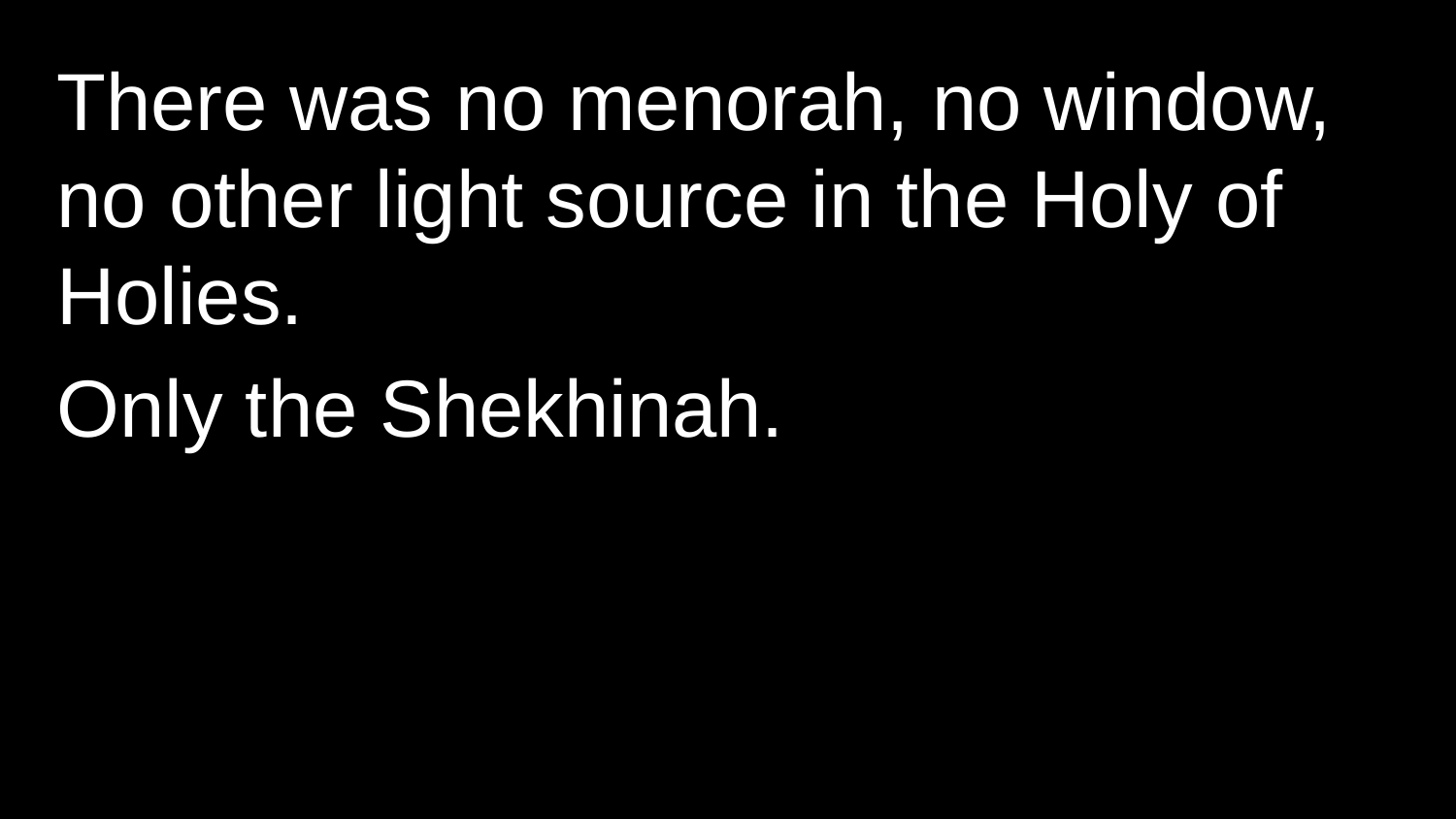

There was no menorah, no window, no other light source in the Holy of Holies.
Only the Shekhinah.